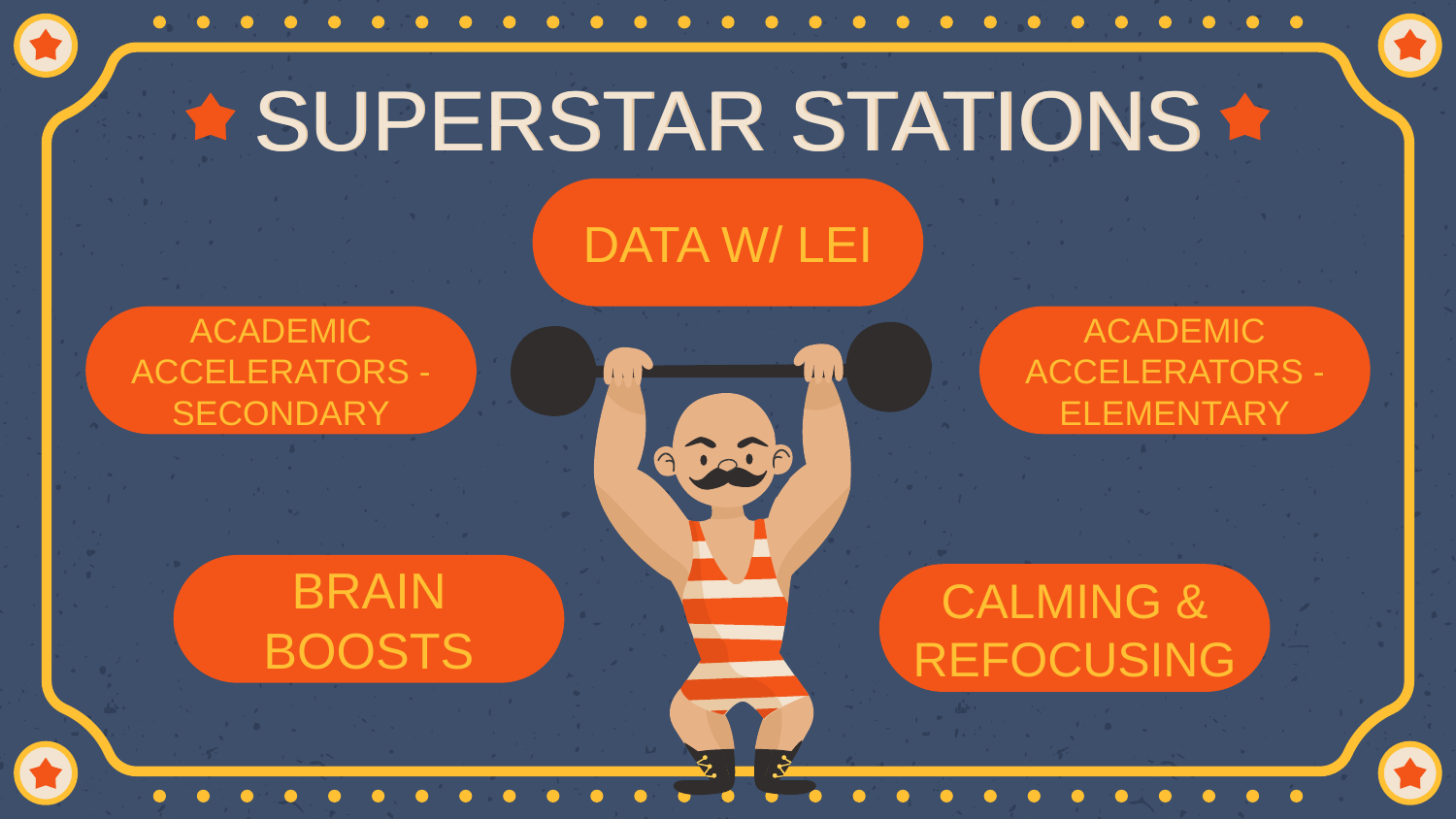

# SUPERSTAR STATIONS

DATA W/ LEI
ACADEMIC ACCELERATORS - SECONDARY
ACADEMIC ACCELERATORS - ELEMENTARY

BRAIN BOOSTS
CALMING & REFOCUSING